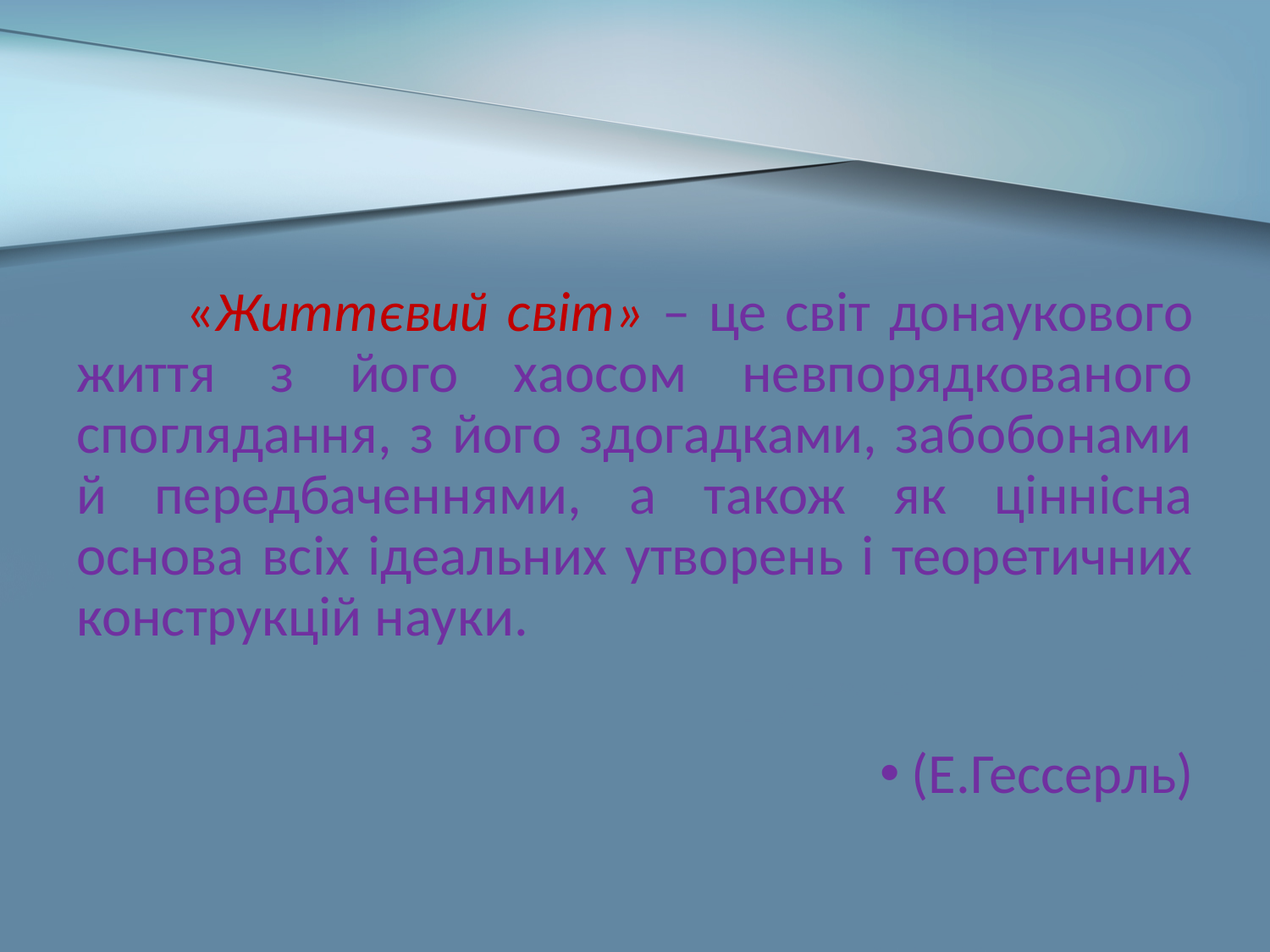

«Життєвий світ» – це світ донаукового життя з його хаосом невпорядкованого споглядання, з його здогадками, забобонами й передбаченнями, а також як ціннісна основа всіх ідеальних утворень і теоретичних конструкцій науки.

(Е.Гессерль)